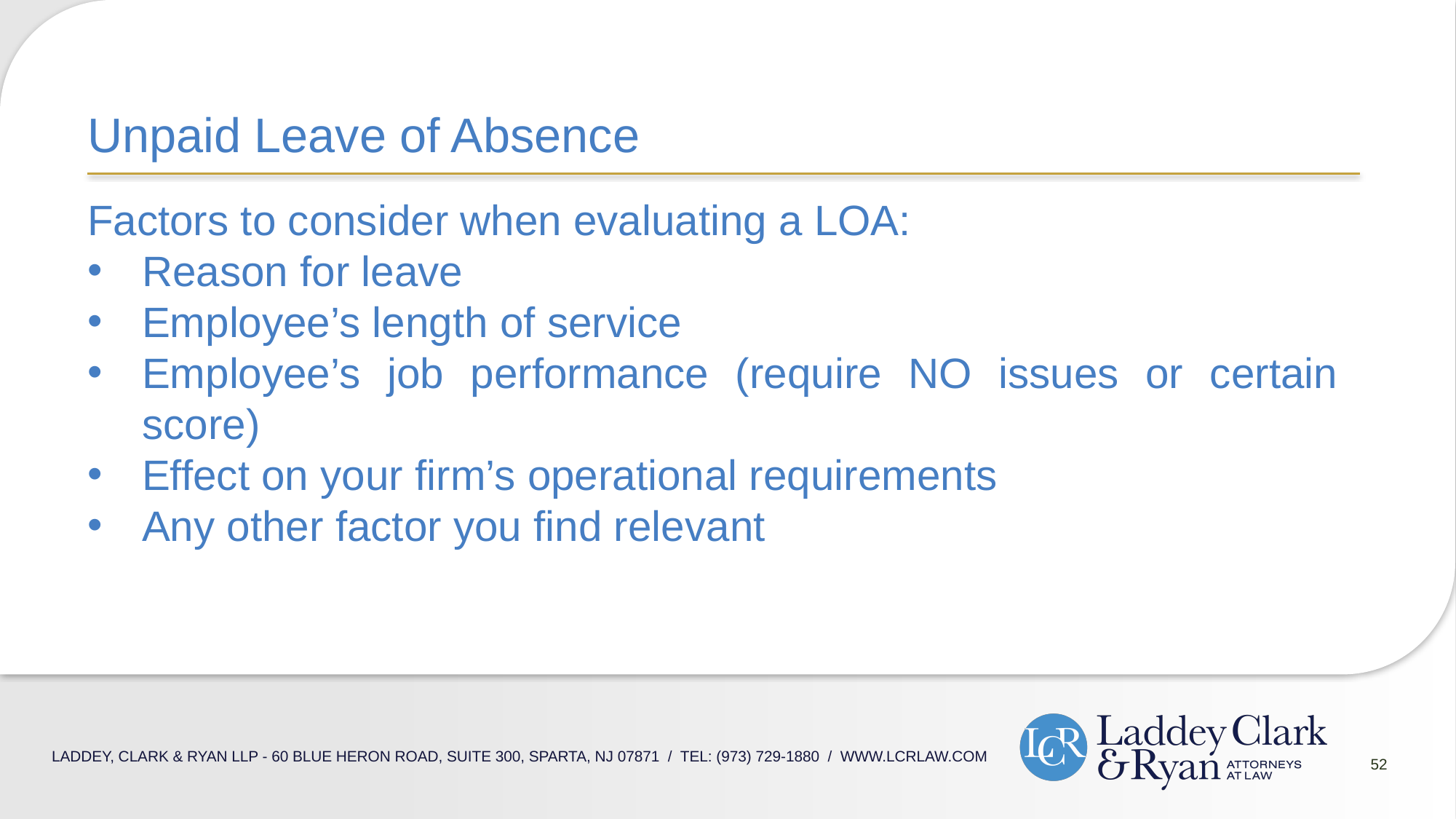

Unpaid Leave of Absence
Factors to consider when evaluating a LOA:
Reason for leave
Employee’s length of service
Employee’s job performance (require NO issues or certain score)
Effect on your firm’s operational requirements
Any other factor you find relevant